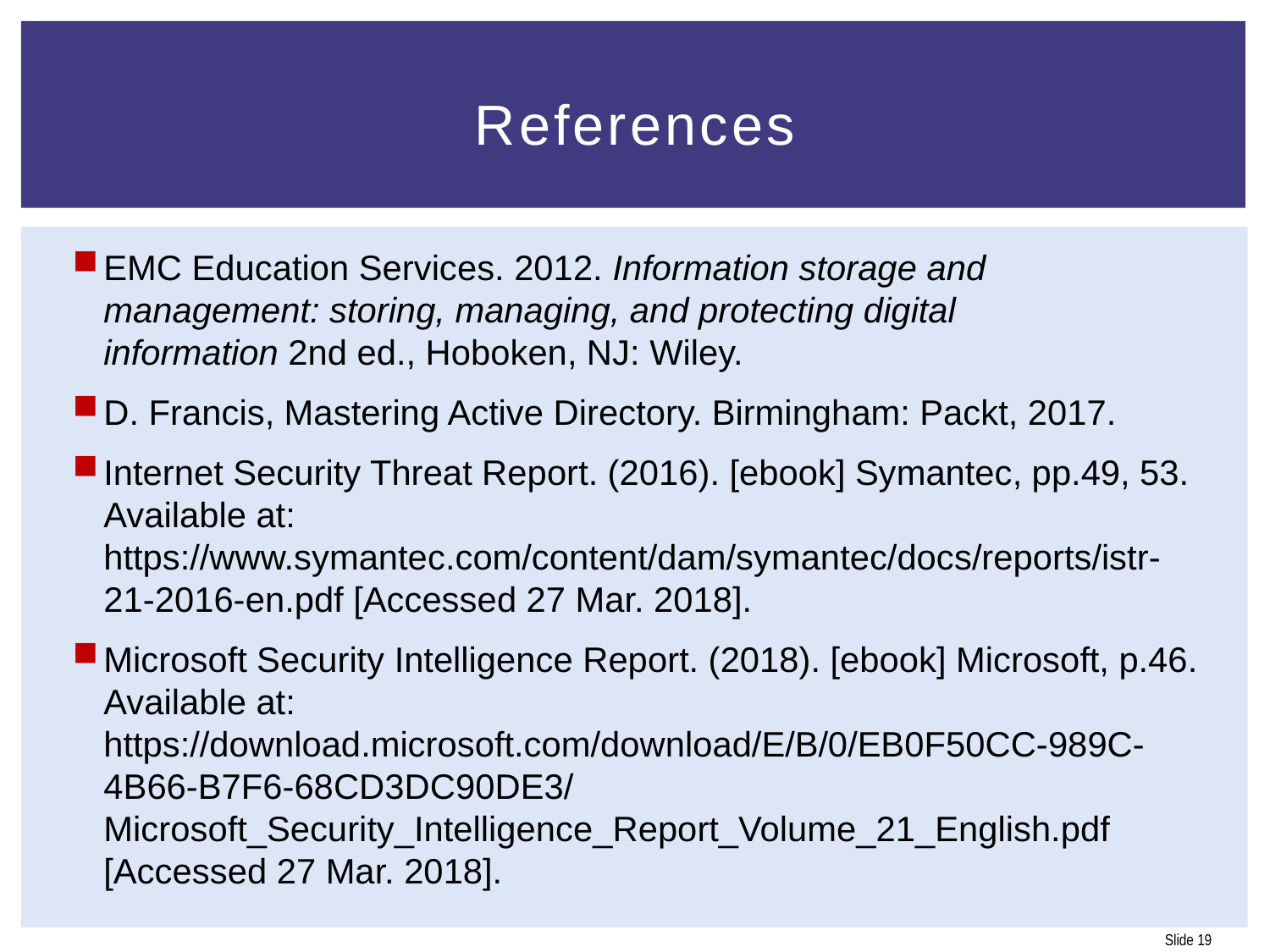

# References
EMC Education Services. 2012. Information storage and management: storing, managing, and protecting digital information 2nd ed., Hoboken, NJ: Wiley.
D. Francis, Mastering Active Directory. Birmingham: Packt, 2017.
Internet Security Threat Report. (2016). [ebook] Symantec, pp.49, 53. Available at: https://www.symantec.com/content/dam/symantec/docs/reports/istr-21-2016-en.pdf [Accessed 27 Mar. 2018].
Microsoft Security Intelligence Report. (2018). [ebook] Microsoft, p.46. Available at: https://download.microsoft.com/download/E/B/0/EB0F50CC-989C-4B66-B7F6-68CD3DC90DE3/Microsoft_Security_Intelligence_Report_Volume_21_English.pdf [Accessed 27 Mar. 2018].